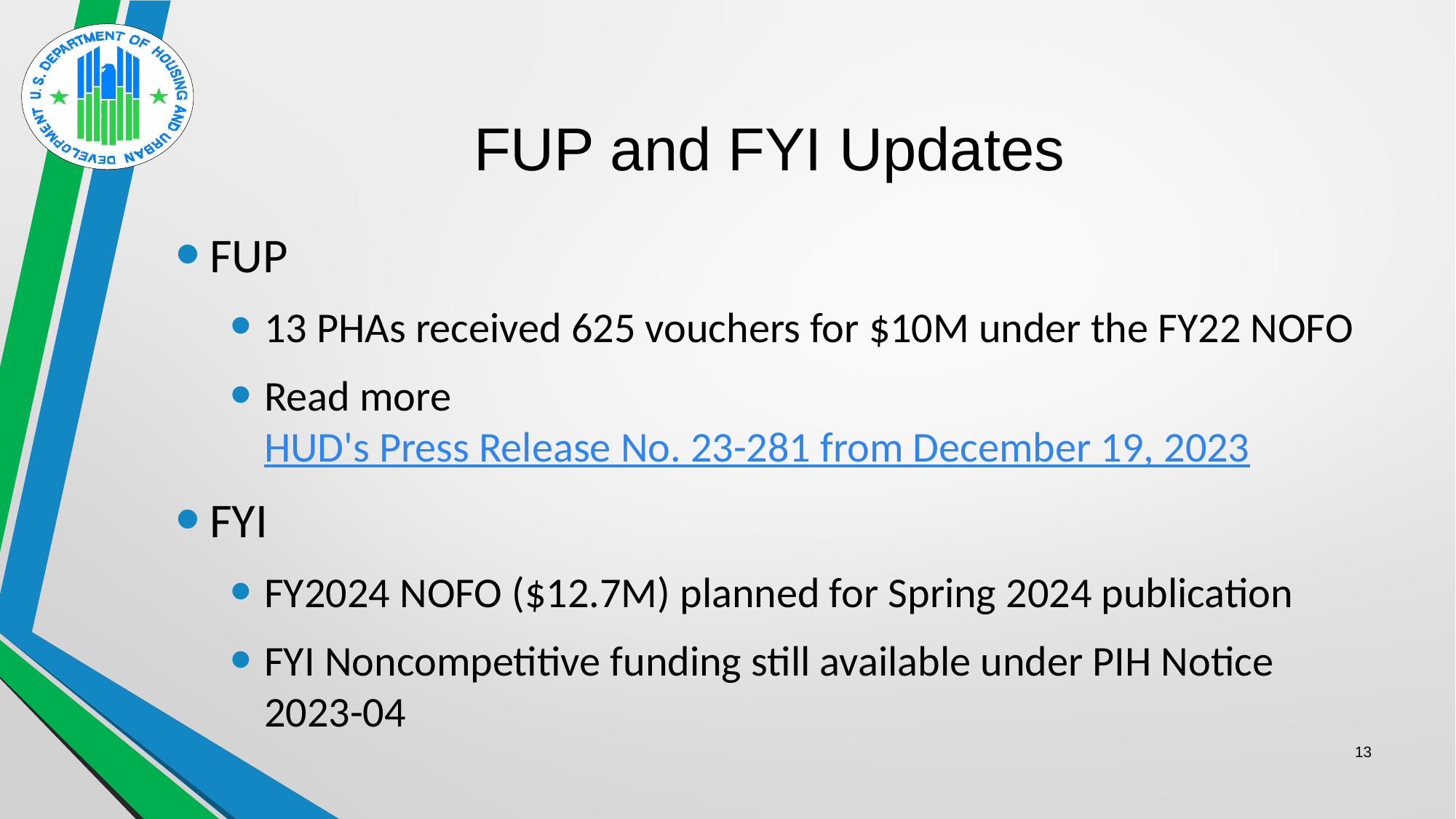

# FUP and FYI Updates
FUP
13 PHAs received 625 vouchers for $10M under the FY22 NOFO
Read more HUD's Press Release No. 23-281 from December 19, 2023
FYI
FY2024 NOFO ($12.7M) planned for Spring 2024 publication
FYI Noncompetitive funding still available under PIH Notice 2023-04

13